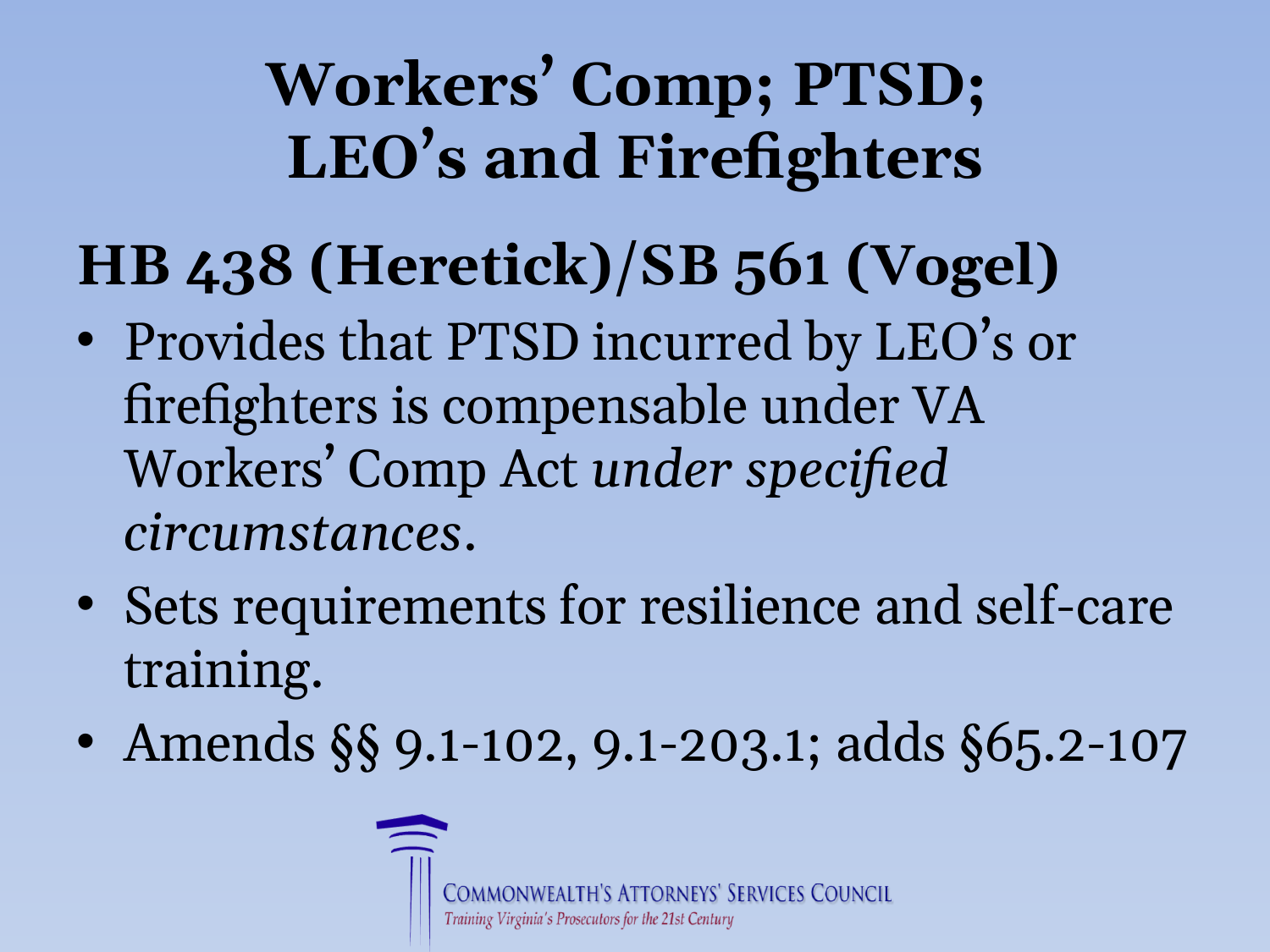

# Workers’ Comp; PTSD; LEO’s and Firefighters
HB 438 (Heretick)/SB 561 (Vogel)
Provides that PTSD incurred by LEO’s or firefighters is compensable under VA Workers’ Comp Act under specified circumstances.
Sets requirements for resilience and self-care training.
Amends §§ 9.1-102, 9.1-203.1; adds §65.2-107